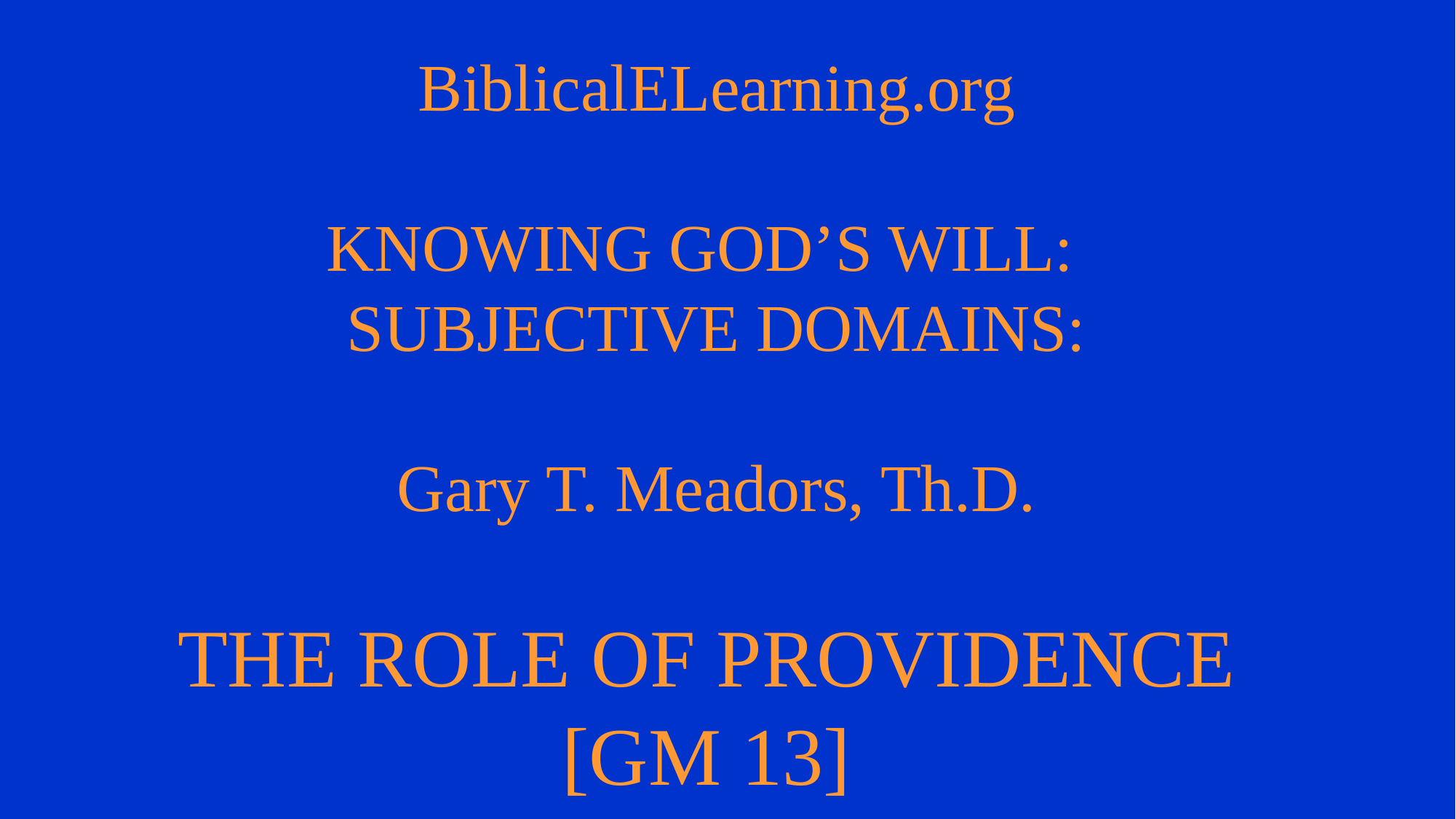

# BiblicalELearning.org KNOWING GOD’S WILL: SUBJECTIVE DOMAINS: Gary T. Meadors, Th.D. THE ROLE OF PROVIDENCE [GM 13]